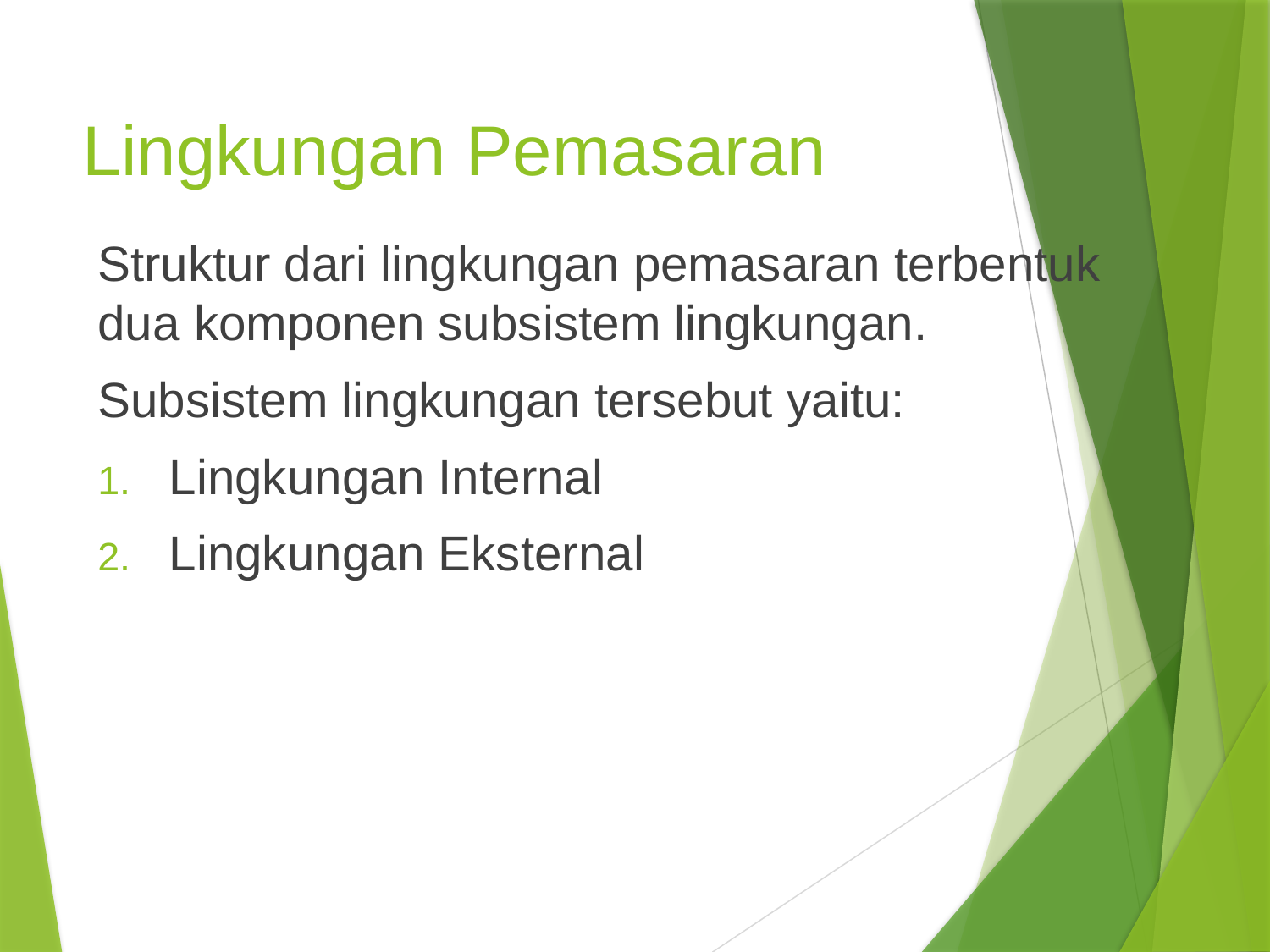

# Lingkungan Pemasaran
Struktur dari lingkungan pemasaran terbentuk dua komponen subsistem lingkungan.
Subsistem lingkungan tersebut yaitu:
Lingkungan Internal
Lingkungan Eksternal